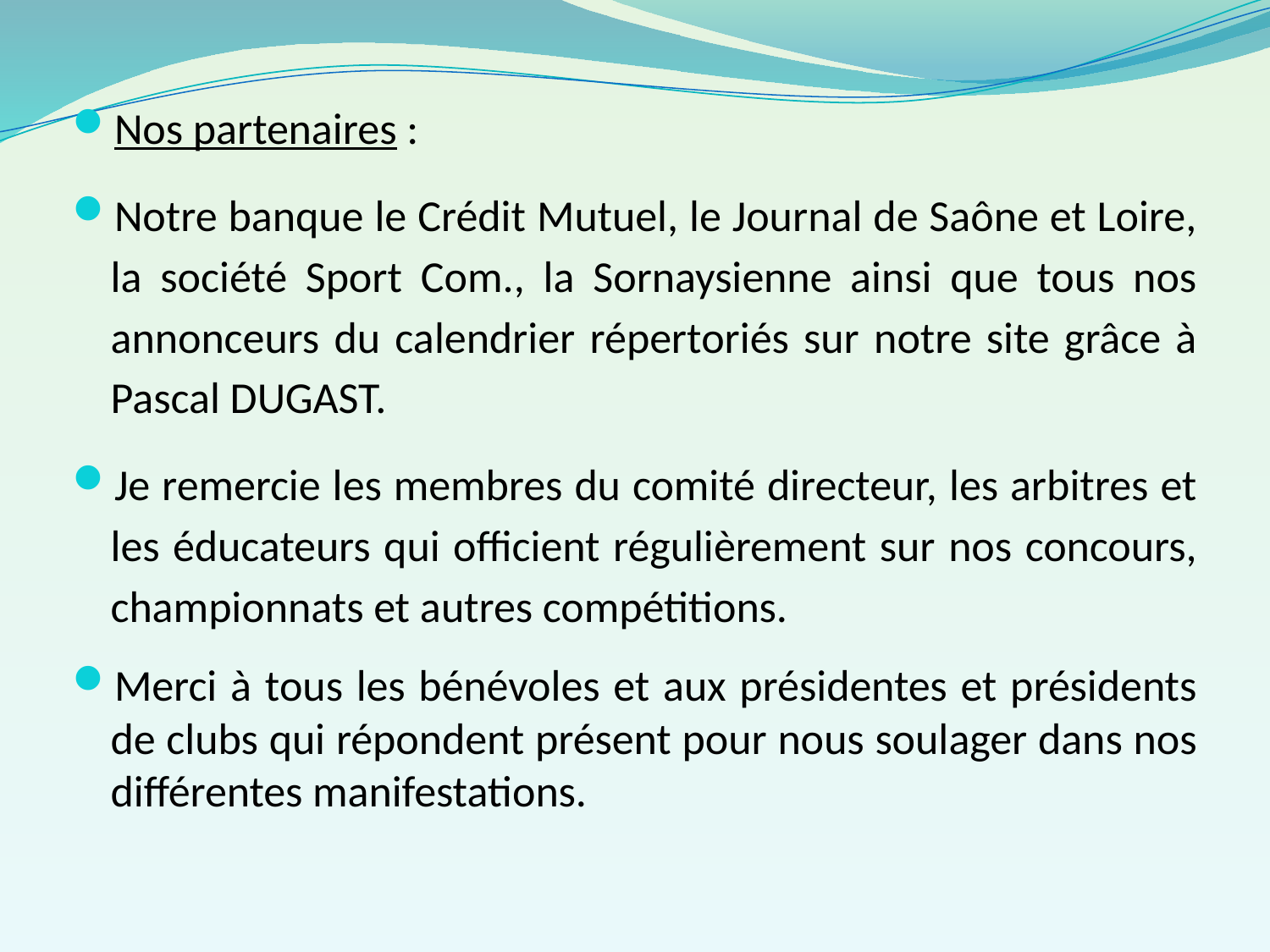

Nos partenaires :
Notre banque le Crédit Mutuel, le Journal de Saône et Loire, la société Sport Com., la Sornaysienne ainsi que tous nos annonceurs du calendrier répertoriés sur notre site grâce à Pascal DUGAST.
Je remercie les membres du comité directeur, les arbitres et les éducateurs qui officient régulièrement sur nos concours, championnats et autres compétitions.
Merci à tous les bénévoles et aux présidentes et présidents de clubs qui répondent présent pour nous soulager dans nos différentes manifestations.